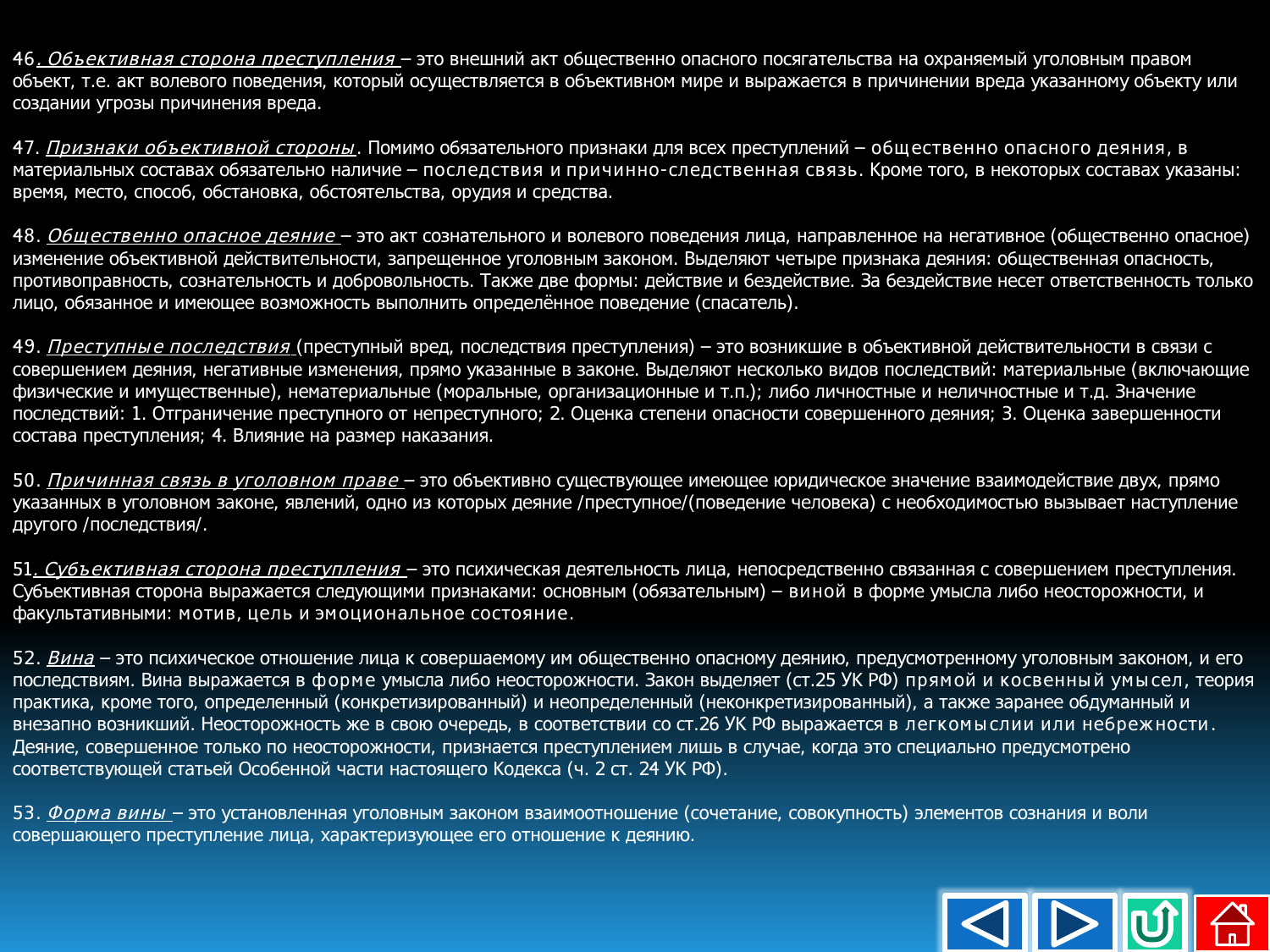

46. Объективная сторона преступления – это внешний акт общественно опасного посягательства на охраняемый уголовным правом объект, т.е. акт волевого поведения, который осуществляется в объективном мире и выражается в причинении вреда указанному объекту или создании угрозы причинения вреда.

47. Признаки объективной стороны. Помимо обязательного признаки для всех преступлений – общественно опасного деяния, в материальных составах обязательно наличие – последствия и причинно-следственная связь. Кроме того, в некоторых составах указаны: время, место, способ, обстановка, обстоятельства, орудия и средства.

48. Общественно опасное деяние – это акт сознательного и волевого поведения лица, направленное на негативное (общественно опасное) изменение объективной действительности, запрещенное уголовным законом. Выделяют четыре признака деяния: общественная опасность, противоправность, сознательность и добровольность. Также две формы: действие и бездействие. За бездействие несет ответственность только лицо, обязанное и имеющее возможность выполнить определённое поведение (спасатель).

49. Преступные последствия (преступный вред, последствия преступления) – это возникшие в объективной действительности в связи с совершением деяния, негативные изменения, прямо указанные в законе. Выделяют несколько видов последствий: материальные (включающие физические и имущественные), нематериальные (моральные, организационные и т.п.); либо личностные и неличностные и т.д. Значение последствий: 1. Отграничение преступного от непреступного; 2. Оценка степени опасности совершенного деяния; 3. Оценка завершенности состава преступления; 4. Влияние на размер наказания.

50. Причинная связь в уголовном праве – это объективно существующее имеющее юридическое значение взаимодействие двух, прямо указанных в уголовном законе, явлений, одно из которых деяние /преступное/(поведение человека) с необходимостью вызывает наступление другого /последствия/.

51. Субъективная сторона преступления – это психическая деятельность лица, непосредственно связанная с совершением преступления. Субъективная сторона выражается следующими признаками: основным (обязательным) – виной в форме умысла либо неосторожности, и факультативными: мотив, цель и эмоциональное состояние.

52. Вина – это психическое отношение лица к совершаемому им общественно опасному деянию, предусмотренному уголовным законом, и его последствиям. Вина выражается в форме умысла либо неосторожности. Закон выделяет (ст.25 УК РФ) прямой и косвенный умысел, теория практика, кроме того, определенный (конкретизированный) и неопределенный (неконкретизированный), а также заранее обдуманный и внезапно возникший. Неосторожность же в свою очередь, в соответствии со ст.26 УК РФ выражается в легкомыслии или небрежности. Деяние, совершенное только по неосторожности, признается преступлением лишь в случае, когда это специально предусмотрено соответствующей статьей Особенной части настоящего Кодекса (ч. 2 ст. 24 УК РФ).

53. Форма вины – это установленная уголовным законом взаимоотношение (сочетание, совокупность) элементов сознания и воли совершающего преступление лица, характеризующее его отношение к деянию.